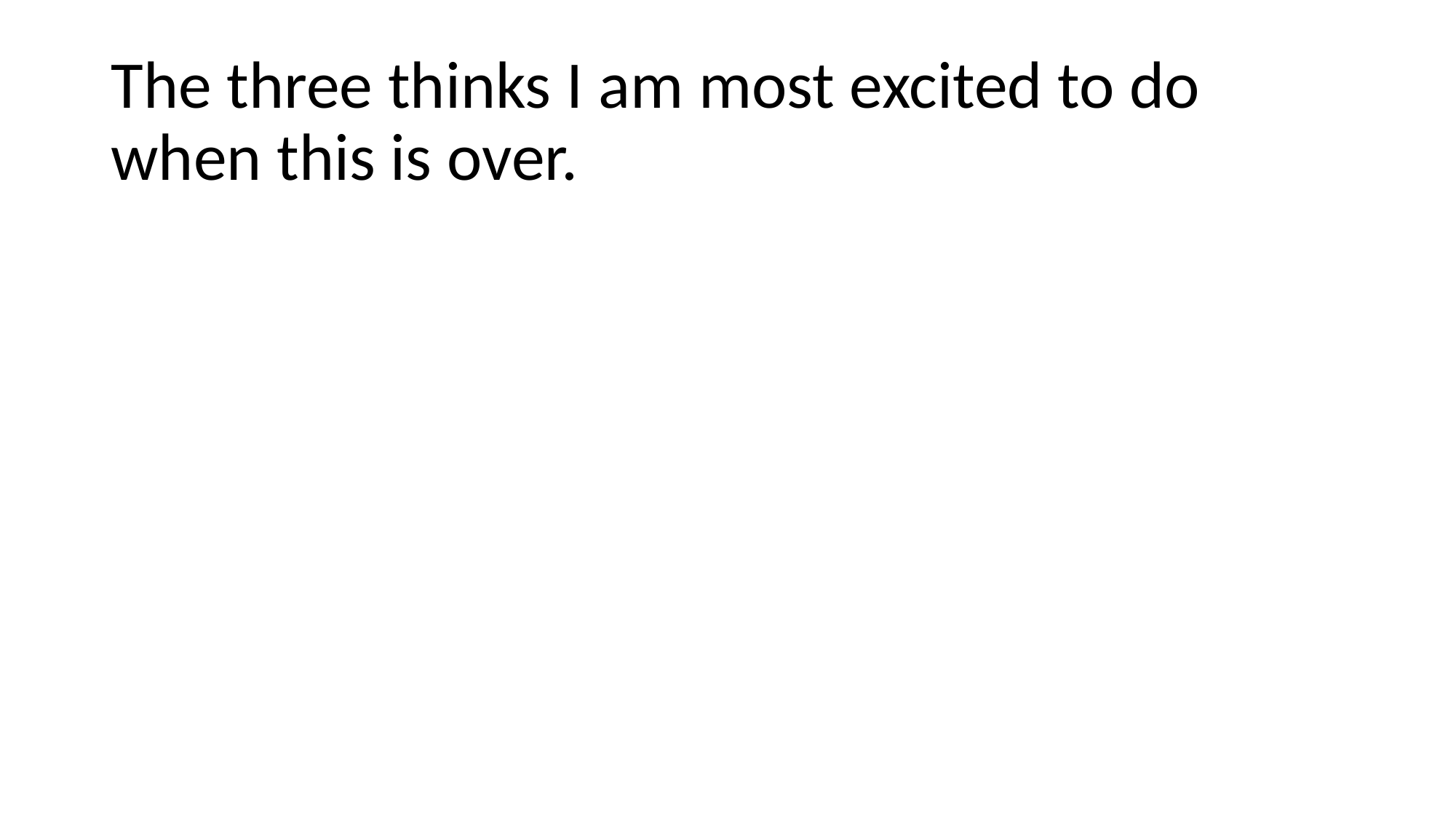

# The three thinks I am most excited to do when this is over.